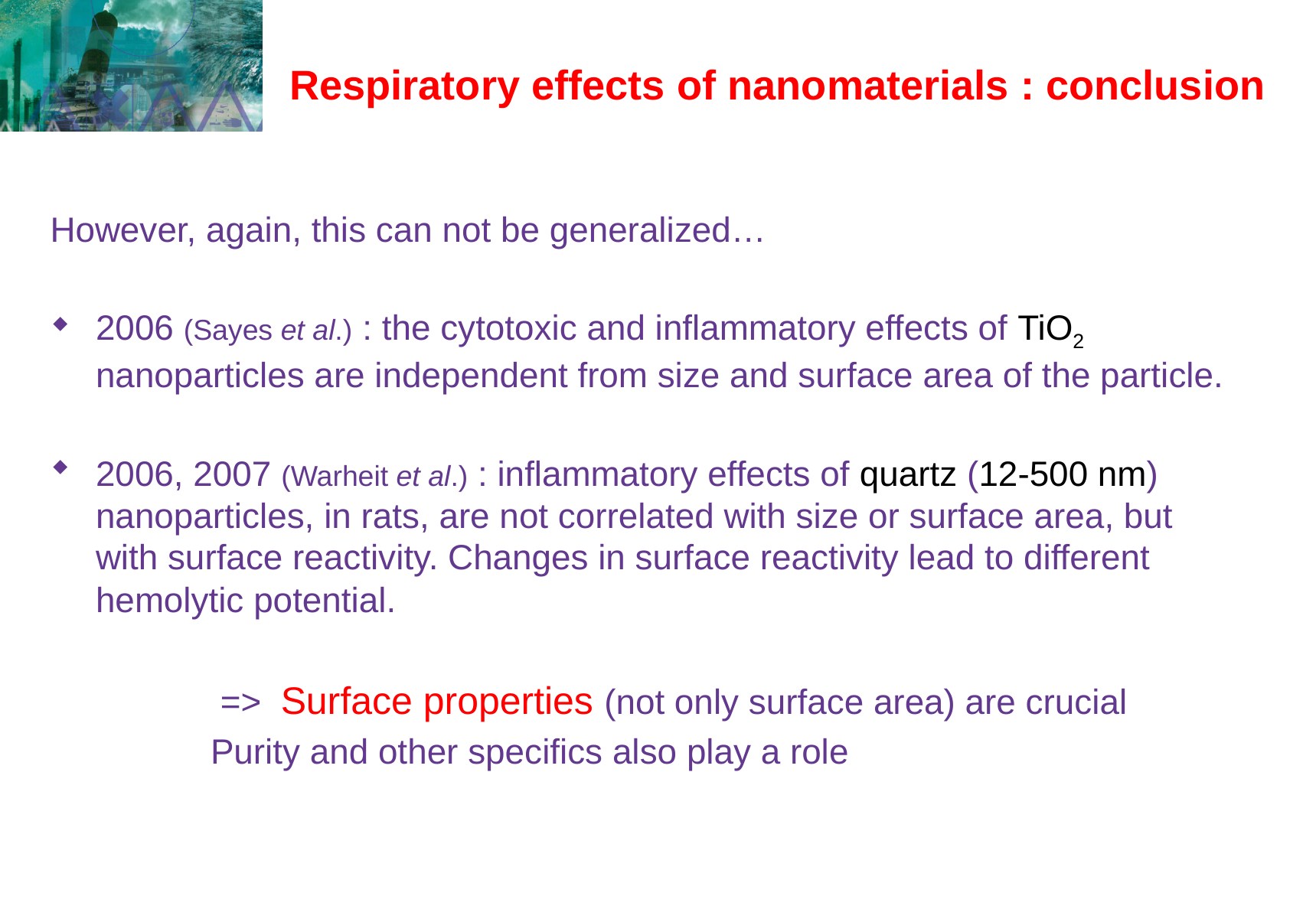

# Respiratory effects of nanomaterials : conclusion
However, again, this can not be generalized…

2006 (Sayes et al.) : the cytotoxic and inflammatory effects of TiO2 nanoparticles are independent from size and surface area of the particle.

2006, 2007 (Warheit et al.) : inflammatory effects of quartz (12-500 nm) nanoparticles, in rats, are not correlated with size or surface area, but with surface reactivity. Changes in surface reactivity lead to different hemolytic potential.

		 =>  Surface properties (not only surface area) are crucial
		Purity and other specifics also play a role